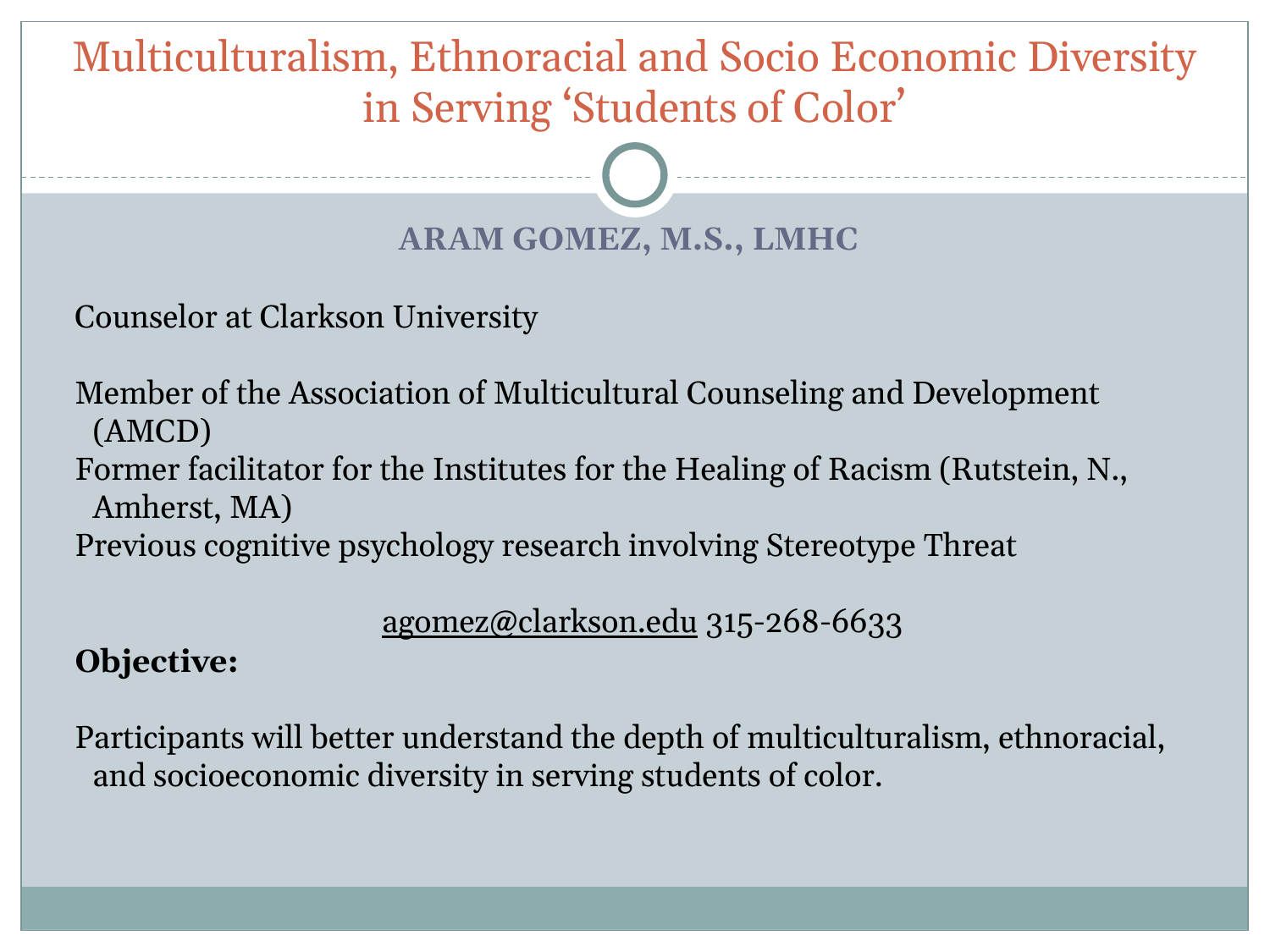

# Multiculturalism, Ethnoracial and Socio Economic Diversity in Serving ‘Students of Color’
ARAM GOMEZ, M.S., LMHC

Counselor at Clarkson University

Member of the Association of Multicultural Counseling and Development (AMCD)
Former facilitator for the Institutes for the Healing of Racism (Rutstein, N., Amherst, MA)
Previous cognitive psychology research involving Stereotype Threat

agomez@clarkson.edu 315-268-6633
Objective:

Participants will better understand the depth of multiculturalism, ethnoracial, and socioeconomic diversity in serving students of color.